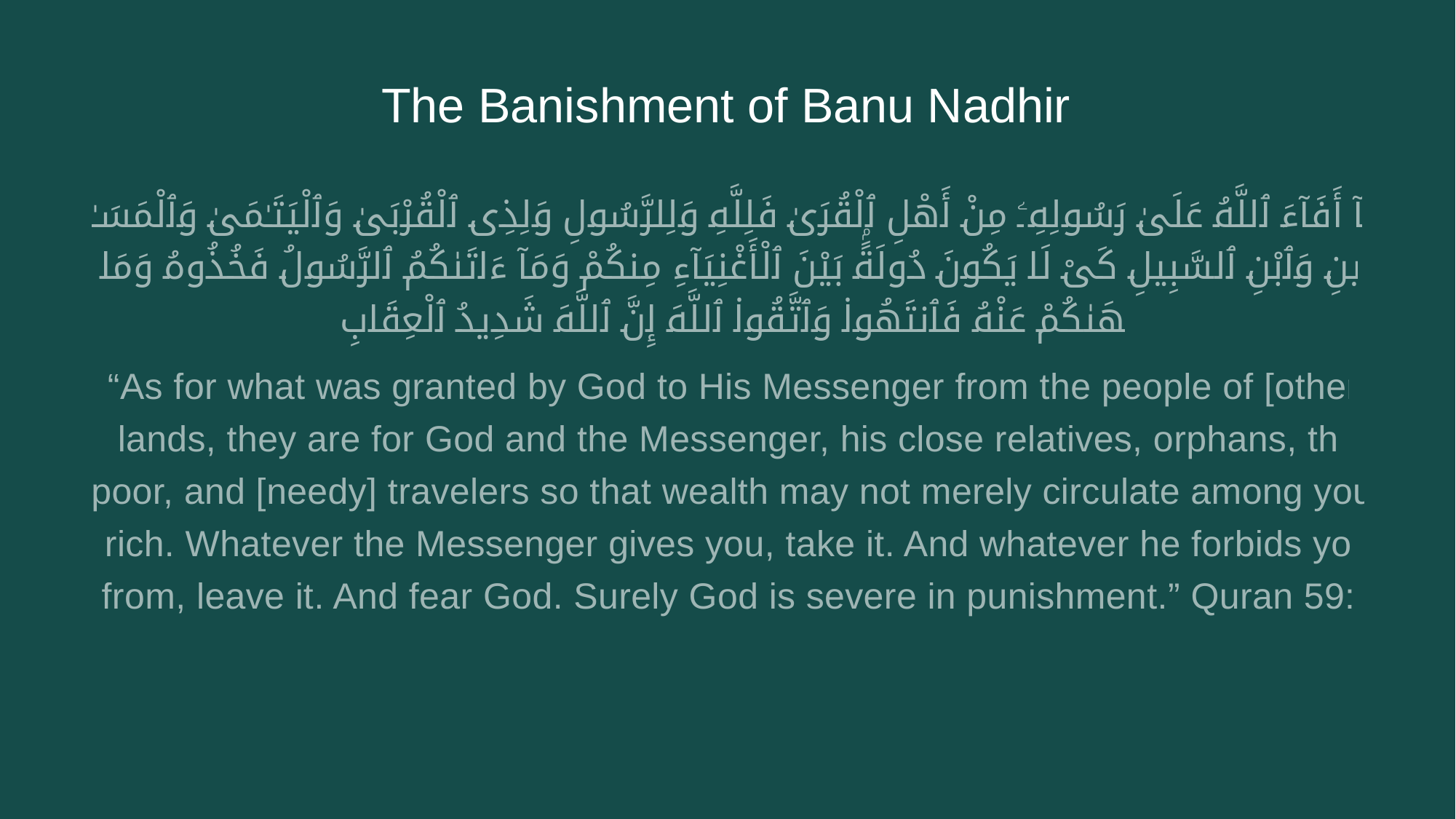

# The Banishment of Banu Nadhir
مَّآ أَفَآءَ ٱللَّهُ عَلَىٰ رَسُولِهِۦ مِنْ أَهْلِ ٱلْقُرَىٰ فَلِلَّهِ وَلِلرَّسُولِ وَلِذِى ٱلْقُرْبَىٰ وَٱلْيَتَـٰمَىٰ وَٱلْمَسَـٰكِينِ وَٱبْنِ ٱلسَّبِيلِ كَىْ لَا يَكُونَ دُولَةًۢ بَيْنَ ٱلْأَغْنِيَآءِ مِنكُمْ وَمَآ ءَاتَىٰكُمُ ٱلرَّسُولُ فَخُذُوهُ وَمَا نَهَىٰكُمْ عَنْهُ فَٱنتَهُوا۟ وَٱتَّقُوا۟ ٱللَّهَ إِنَّ ٱللَّهَ شَدِيدُ ٱلْعِقَابِ
“As for what was granted by God to His Messenger from the people of [other] lands, they are for God and the Messenger, his close relatives, orphans, the poor, and [needy] travelers so that wealth may not merely circulate among your rich. Whatever the Messenger gives you, take it. And whatever he forbids you from, leave it. And fear God. Surely God is severe in punishment.” Quran 59:7